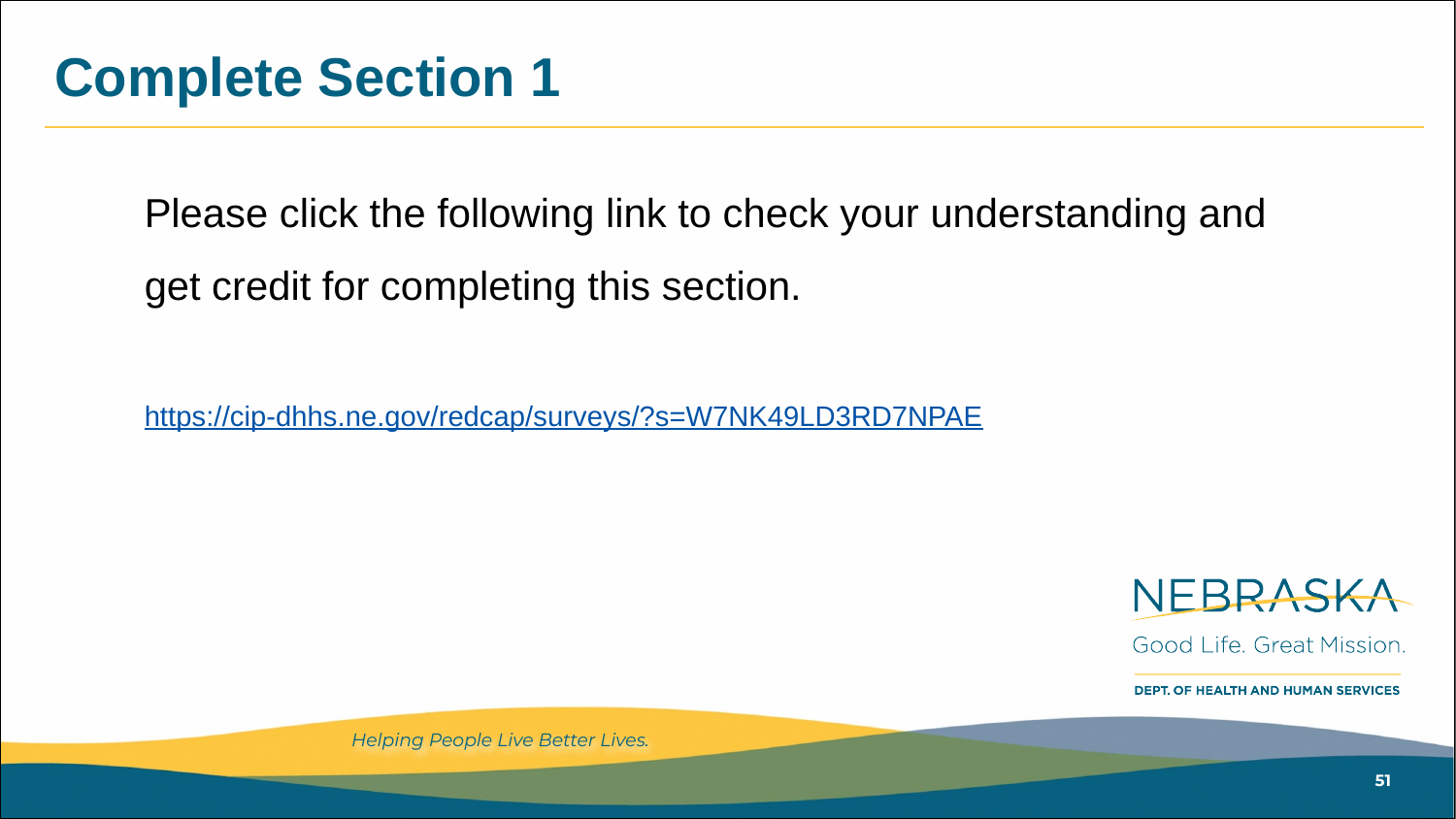

# Complete Section 1
Please click the following link to check your understanding and get credit for completing this section.

https://cip-dhhs.ne.gov/redcap/surveys/?s=W7NK49LD3RD7NPAE